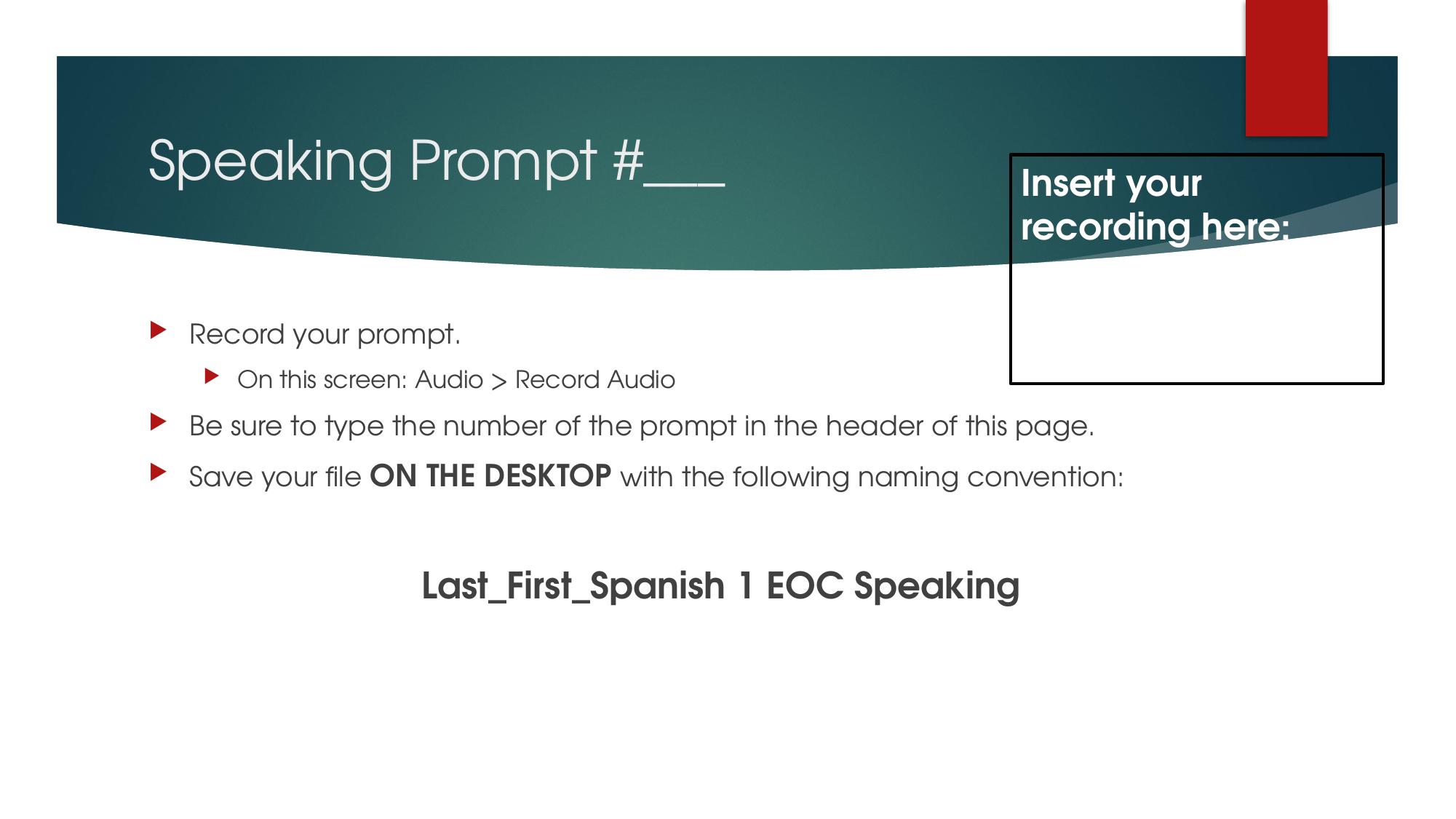

# Speaking Prompt #___
Insert your recording here:

Record your prompt.
On this screen: Audio > Record Audio
Be sure to type the number of the prompt in the header of this page.
Save your file ON THE DESKTOP with the following naming convention:

		Last_First_Spanish 1 EOC Speaking